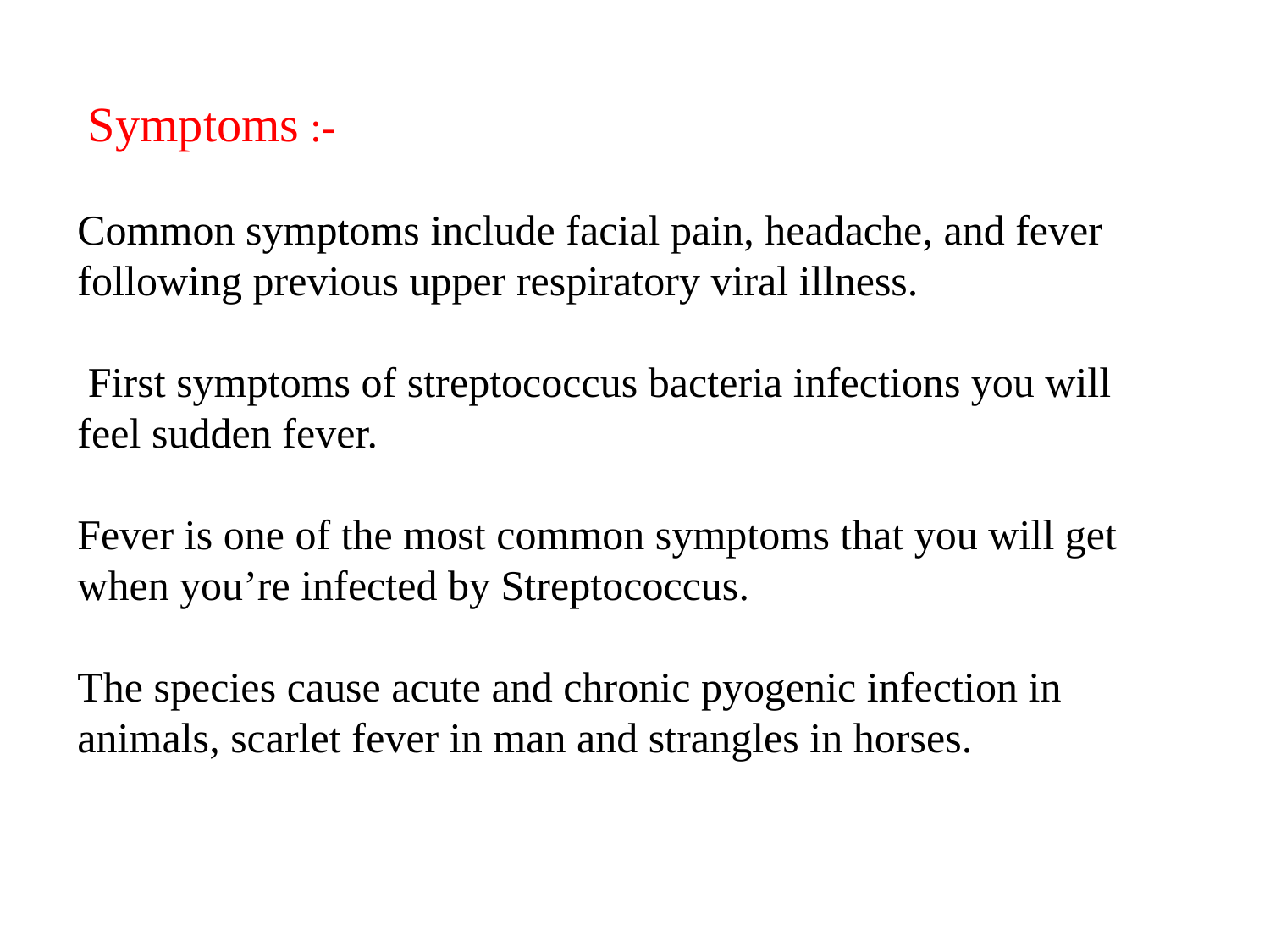

Symptoms :-

Common symptoms include facial pain, headache, and fever following previous upper respiratory viral illness.

 First symptoms of streptococcus bacteria infections you will feel sudden fever.

Fever is one of the most common symptoms that you will get when you’re infected by Streptococcus.

The species cause acute and chronic pyogenic infection in animals, scarlet fever in man and strangles in horses.